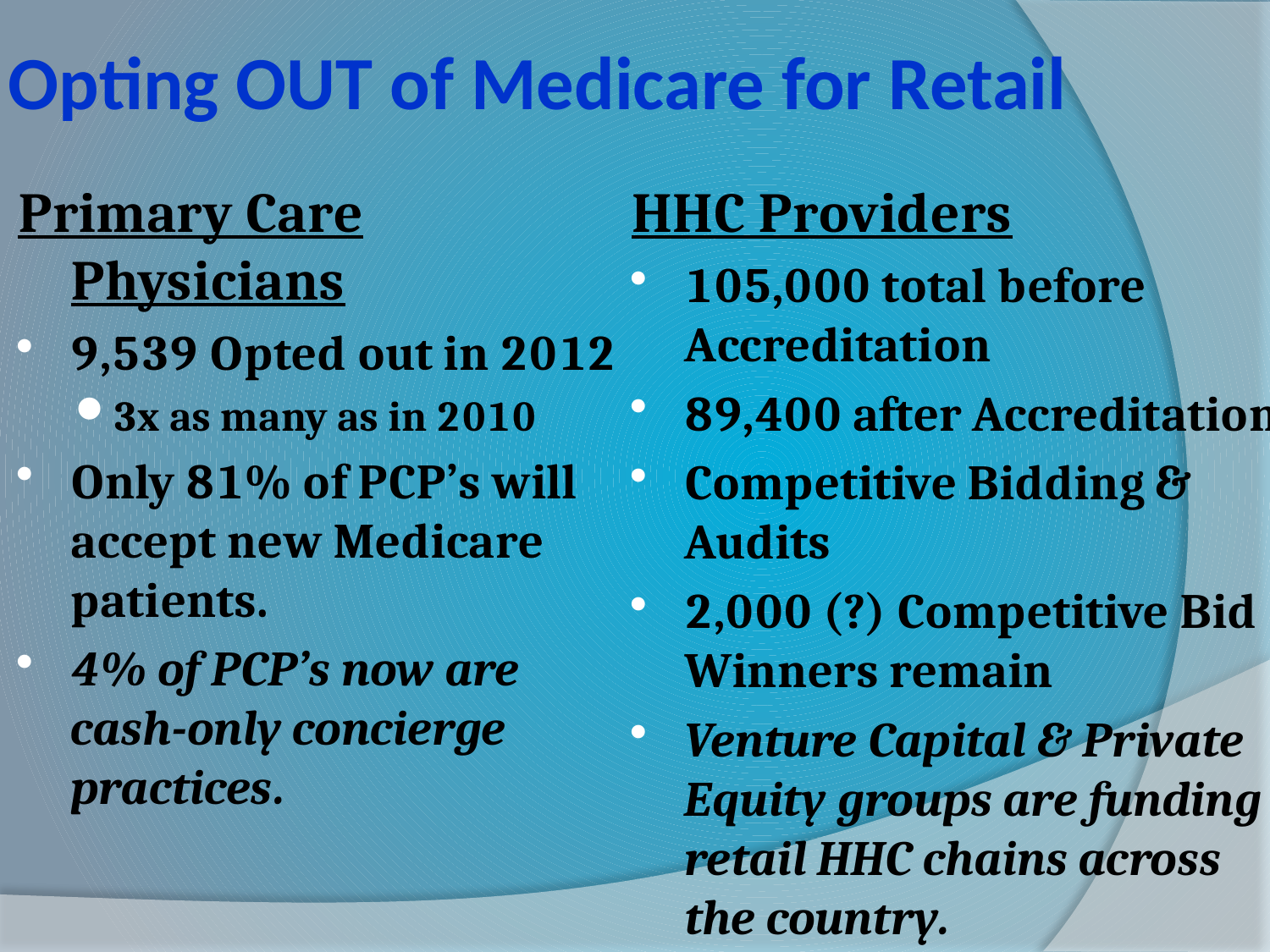

# Opting OUT of Medicare for Retail
Primary Care Physicians
9,539 Opted out in 2012
3x as many as in 2010
Only 81% of PCP’s will accept new Medicare patients.
4% of PCP’s now are cash-only concierge practices.

HHC Providers
105,000 total before Accreditation
89,400 after Accreditation
Competitive Bidding & Audits
2,000 (?) Competitive Bid Winners remain
Venture Capital & Private Equity groups are funding retail HHC chains across the country.